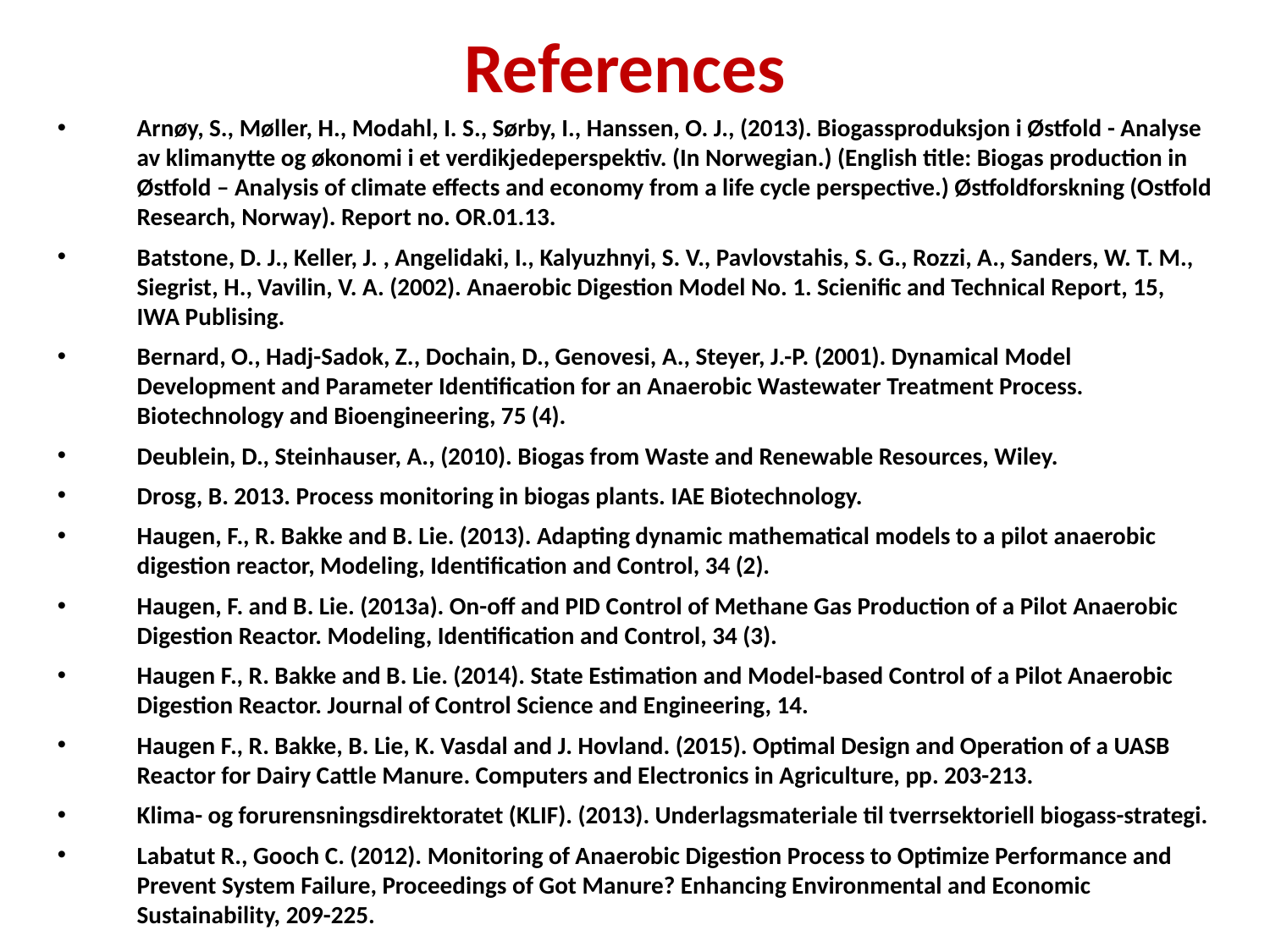

References
Arnøy, S., Møller, H., Modahl, I. S., Sørby, I., Hanssen, O. J., (2013). Biogassproduksjon i Østfold - Analyse av klimanytte og økonomi i et verdikjedeperspektiv. (In Norwegian.) (English title: Biogas production in Østfold – Analysis of climate effects and economy from a life cycle perspective.) Østfoldforskning (Ostfold Research, Norway). Report no. OR.01.13.
Batstone, D. J., Keller, J. , Angelidaki, I., Kalyuzhnyi, S. V., Pavlovstahis, S. G., Rozzi, A., Sanders, W. T. M., Siegrist, H., Vavilin, V. A. (2002). Anaerobic Digestion Model No. 1. Scienific and Technical Report, 15, IWA Publising.
Bernard, O., Hadj-Sadok, Z., Dochain, D., Genovesi, A., Steyer, J.-P. (2001). Dynamical Model Development and Parameter Identification for an Anaerobic Wastewater Treatment Process. Biotechnology and Bioengineering, 75 (4).
Deublein, D., Steinhauser, A., (2010). Biogas from Waste and Renewable Resources, Wiley.
Drosg, B. 2013. Process monitoring in biogas plants. IAE Biotechnology.
Haugen, F., R. Bakke and B. Lie. (2013). Adapting dynamic mathematical models to a pilot anaerobic digestion reactor, Modeling, Identification and Control, 34 (2).
Haugen, F. and B. Lie. (2013a). On-off and PID Control of Methane Gas Production of a Pilot Anaerobic Digestion Reactor. Modeling, Identification and Control, 34 (3).
Haugen F., R. Bakke and B. Lie. (2014). State Estimation and Model-based Control of a Pilot Anaerobic Digestion Reactor. Journal of Control Science and Engineering, 14.
Haugen F., R. Bakke, B. Lie, K. Vasdal and J. Hovland. (2015). Optimal Design and Operation of a UASB Reactor for Dairy Cattle Manure. Computers and Electronics in Agriculture, pp. 203-213.
Klima- og forurensningsdirektoratet (KLIF). (2013). Underlagsmateriale til tverrsektoriell biogass-strategi.
Labatut R., Gooch C. (2012). Monitoring of Anaerobic Digestion Process to Optimize Performance and Prevent System Failure, Proceedings of Got Manure? Enhancing Environmental and Economic Sustainability, 209-225.